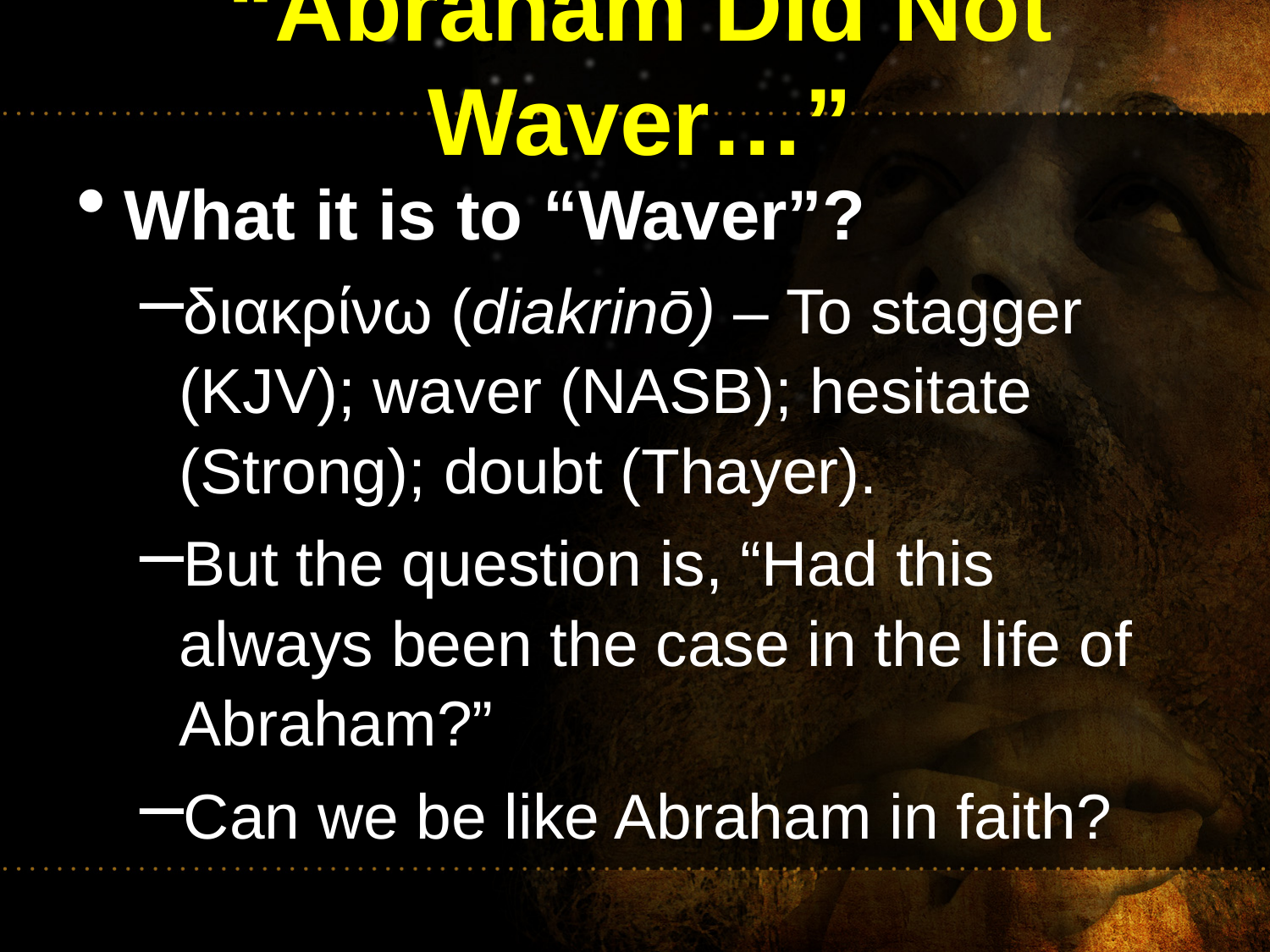

# “Abraham Did Not Waver…”
What it is to “Waver”?
διακρίνω (diakrinō) – To stagger (KJV); waver (NASB); hesitate (Strong); doubt (Thayer).
But the question is, “Had this always been the case in the life of Abraham?”
Can we be like Abraham in faith?